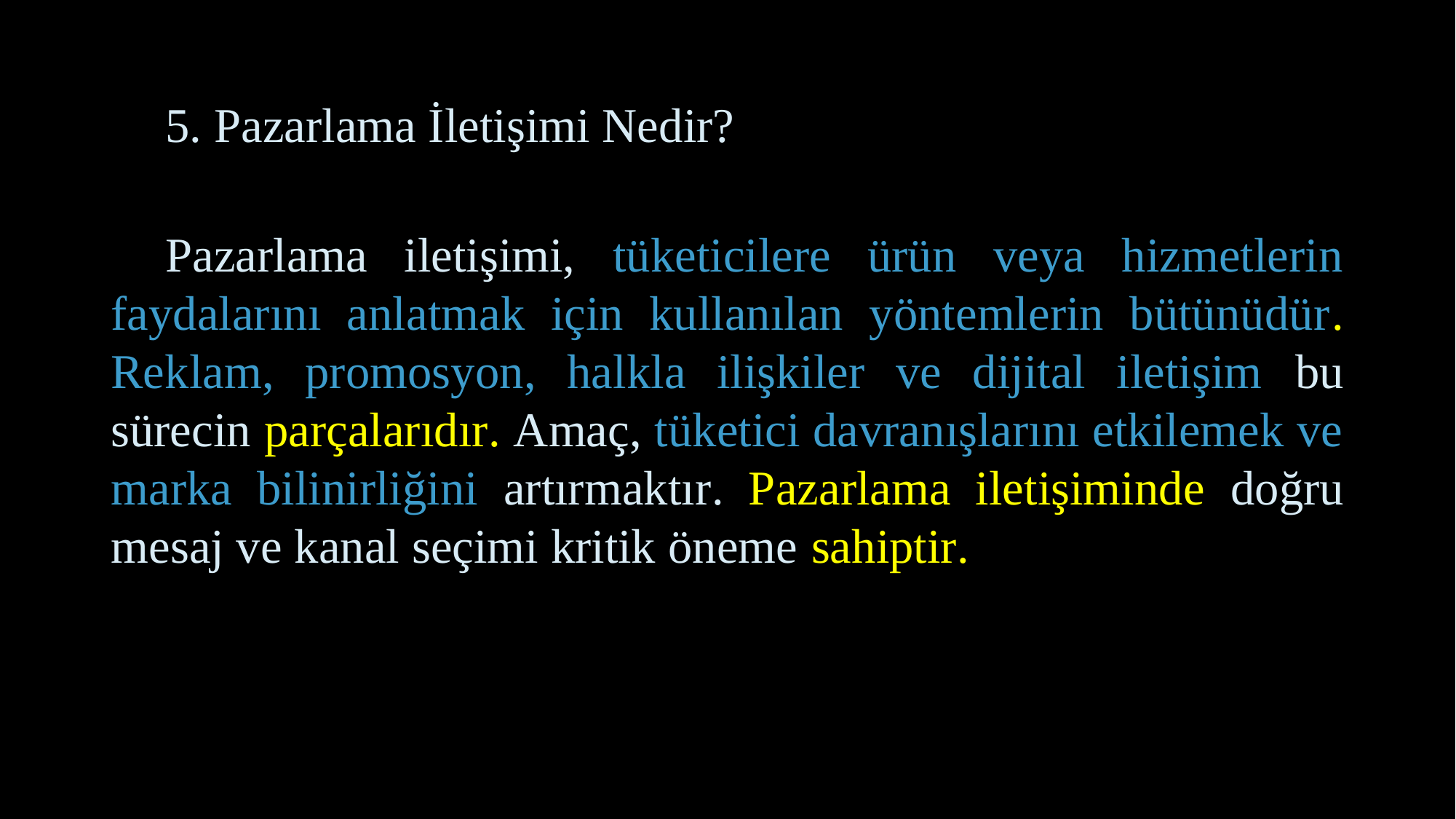

# 5. Pazarlama İletişimi Nedir?
Pazarlama iletişimi, tüketicilere ürün veya hizmetlerin faydalarını anlatmak için kullanılan yöntemlerin bütünüdür. Reklam, promosyon, halkla ilişkiler ve dijital iletişim bu sürecin parçalarıdır. Amaç, tüketici davranışlarını etkilemek ve marka bilinirliğini artırmaktır. Pazarlama iletişiminde doğru mesaj ve kanal seçimi kritik öneme sahiptir.